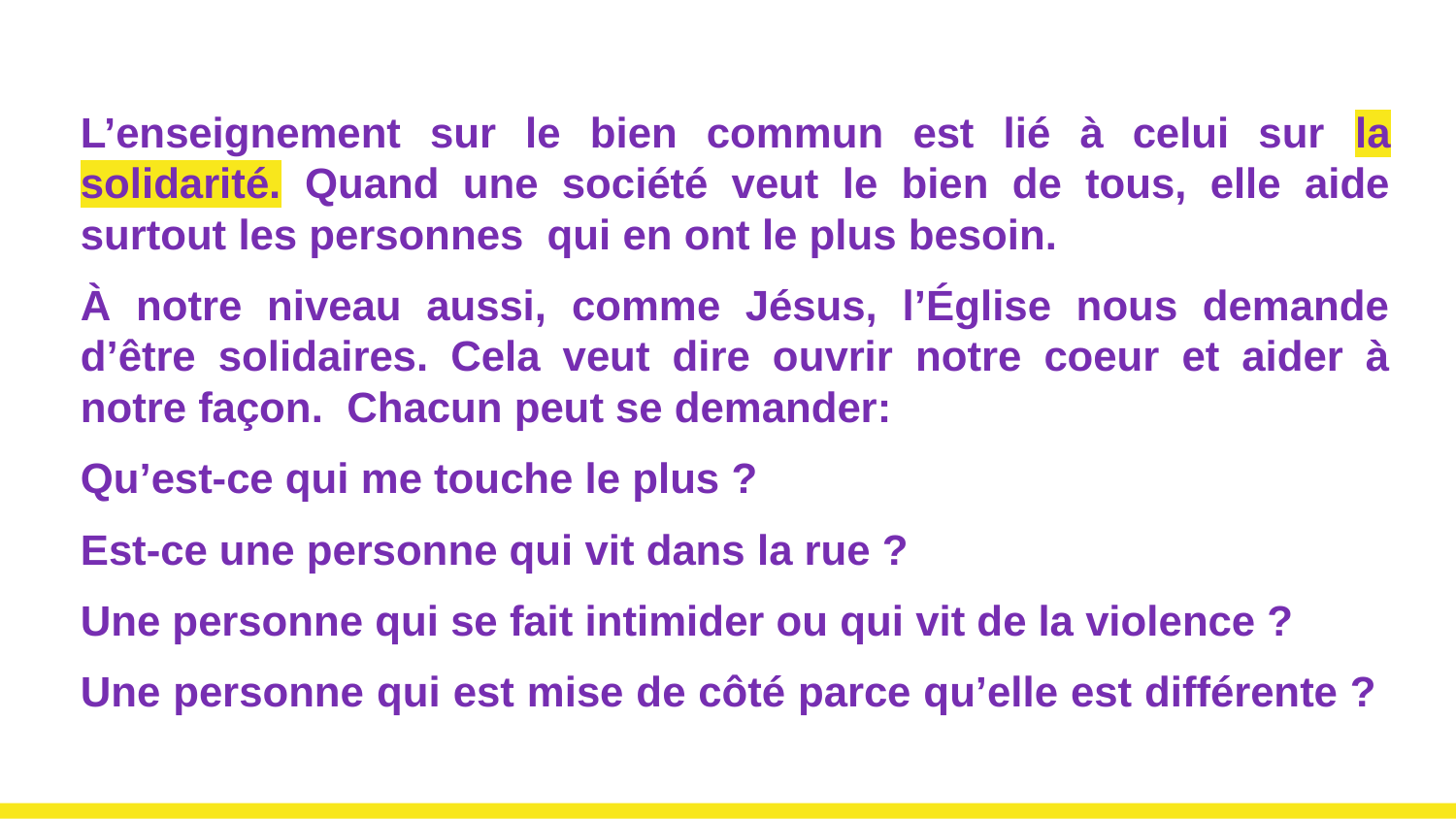

L’enseignement sur le bien commun est lié à celui sur la solidarité. Quand une société veut le bien de tous, elle aide surtout les personnes  qui en ont le plus besoin.
À notre niveau aussi, comme Jésus, l’Église nous demande d’être solidaires. Cela veut dire ouvrir notre coeur et aider à notre façon.  Chacun peut se demander:
Qu’est-ce qui me touche le plus ?
Est-ce une personne qui vit dans la rue ?
Une personne qui se fait intimider ou qui vit de la violence ?
Une personne qui est mise de côté parce qu’elle est différente ?